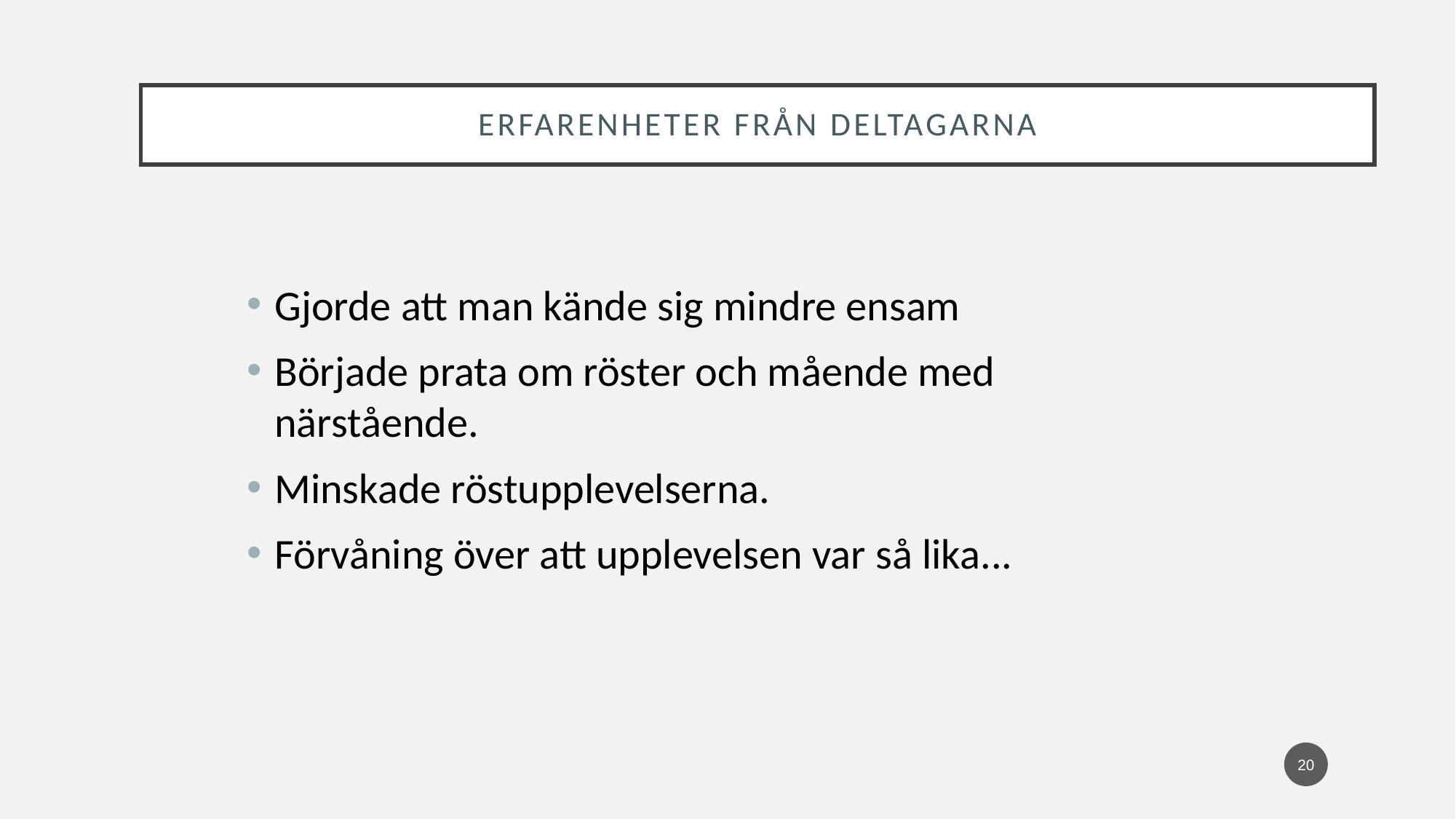

# Erfarenheter frÅN deltagarna
Gjorde att man kände sig mindre ensam
Började prata om röster och mående med närstående.
Minskade röstupplevelserna.
Förvåning över att upplevelsen var så lika...
20